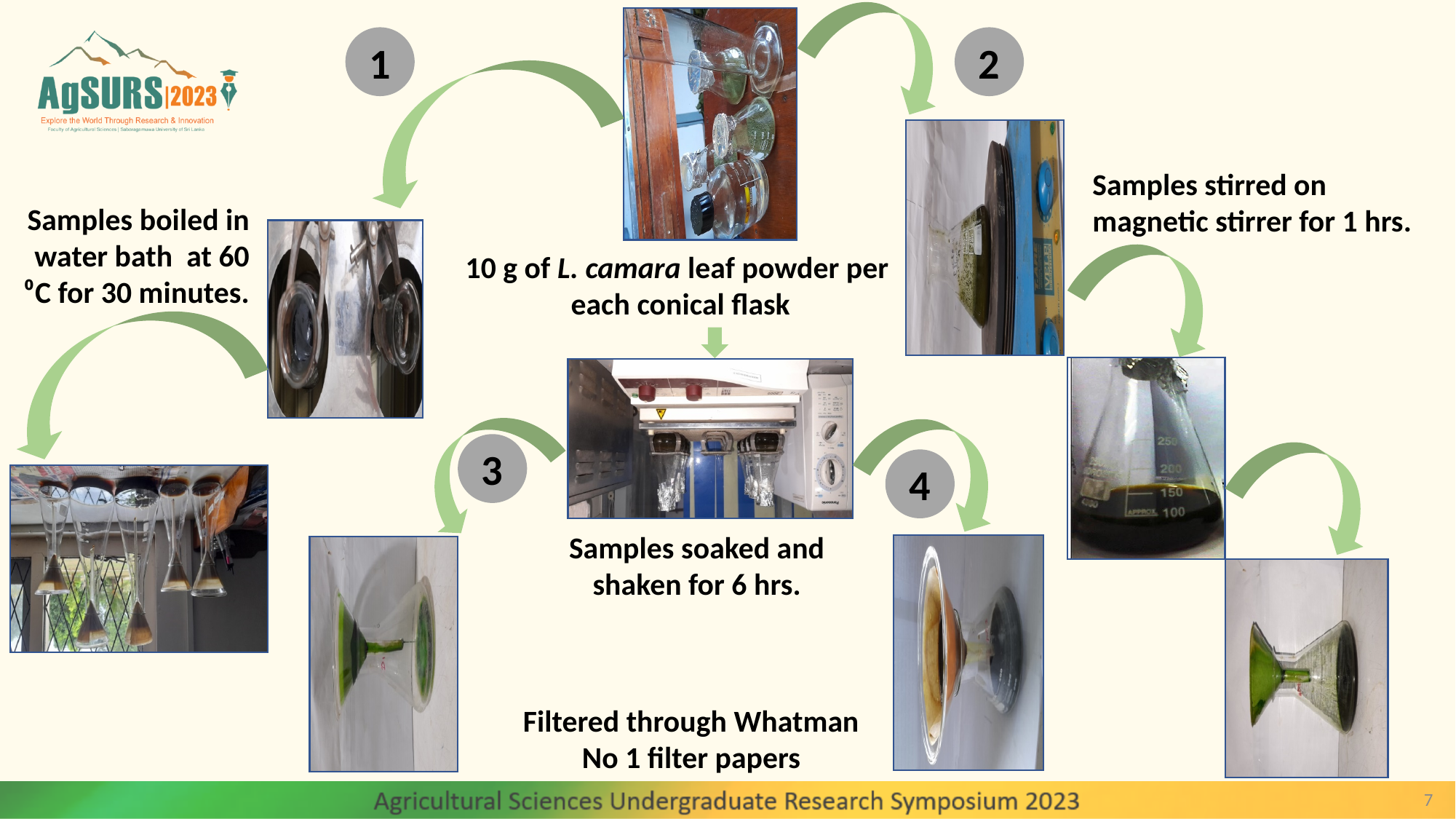

1
2

Samples stirred on magnetic stirrer for 1 hrs.
Samples boiled in water bath  at 60 ⁰C for 30 minutes.

10 g of L. camara leaf powder per
 each conical flask

3
4

Samples soaked and shaken for 6 hrs.

Filtered through Whatman
No 1 filter papers
7